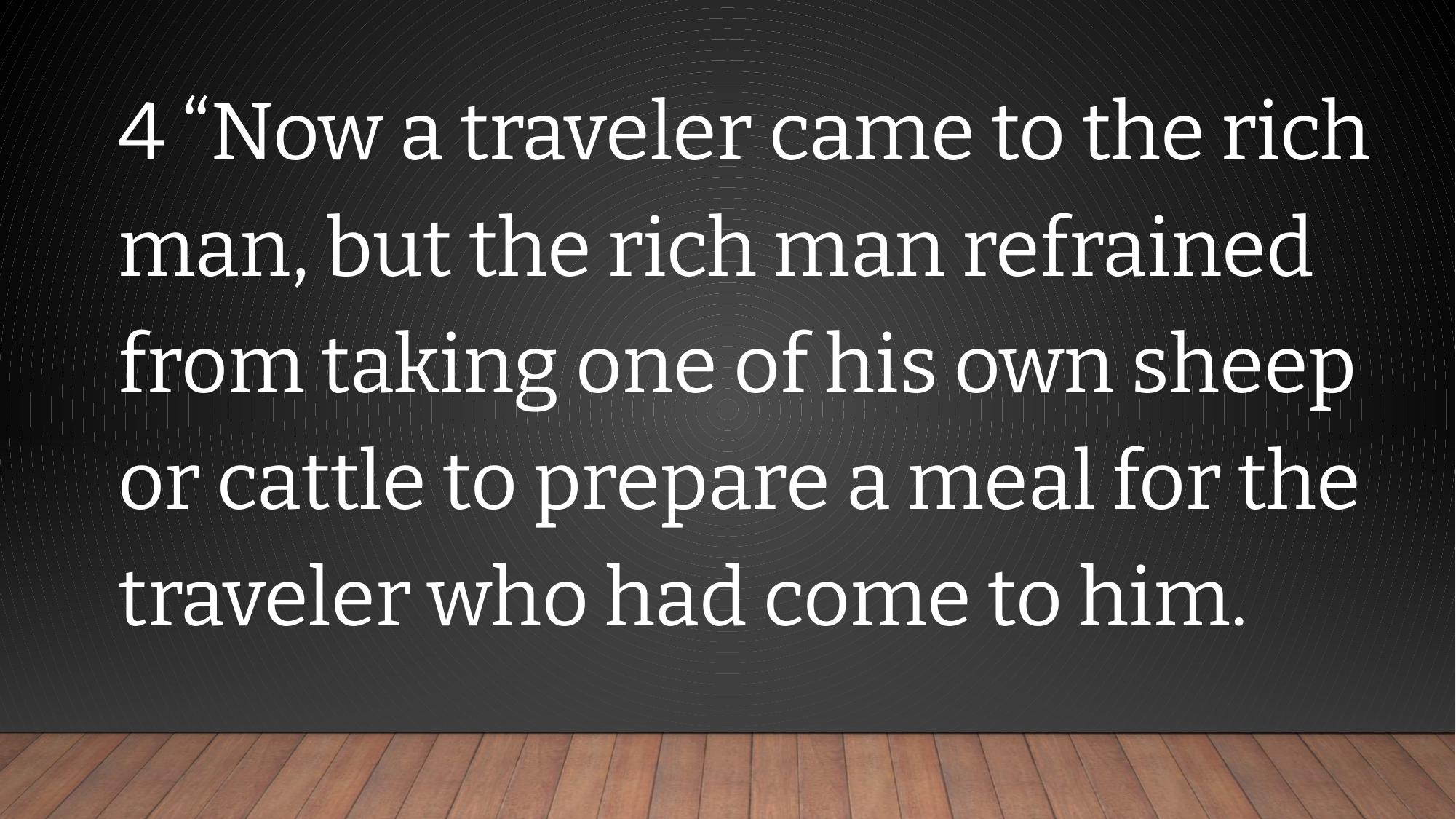

4 “Now a traveler came to the rich man, but the rich man refrained from taking one of his own sheep or cattle to prepare a meal for the traveler who had come to him.
#